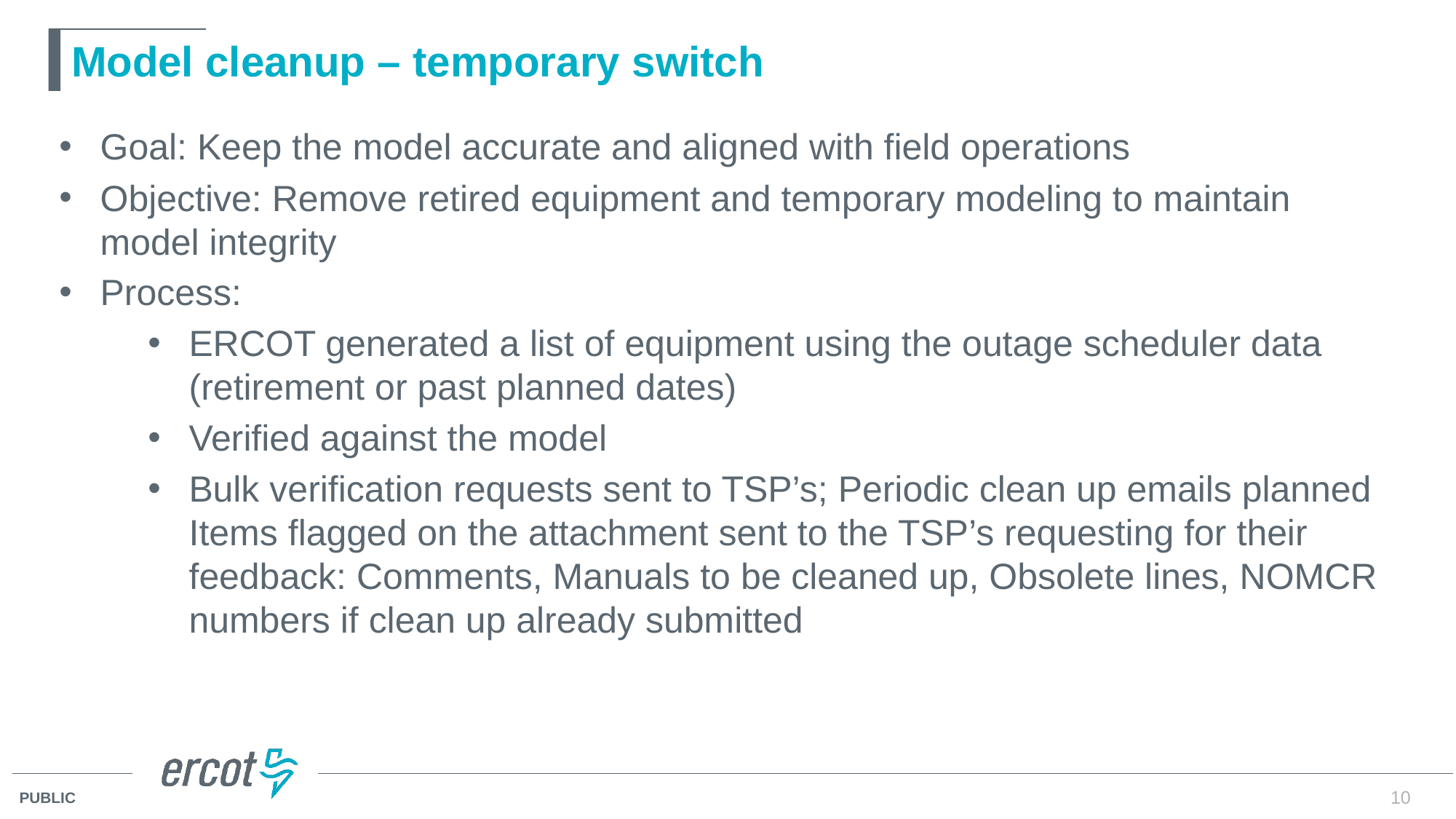

# Model cleanup – temporary switch
Goal: Keep the model accurate and aligned with field operations
Objective: Remove retired equipment and temporary modeling to maintain model integrity
Process:
ERCOT generated a list of equipment using the outage scheduler data (retirement or past planned dates)
Verified against the model
Bulk verification requests sent to TSP’s; Periodic clean up emails planned Items flagged on the attachment sent to the TSP’s requesting for their feedback: Comments, Manuals to be cleaned up, Obsolete lines, NOMCR numbers if clean up already submitted

10